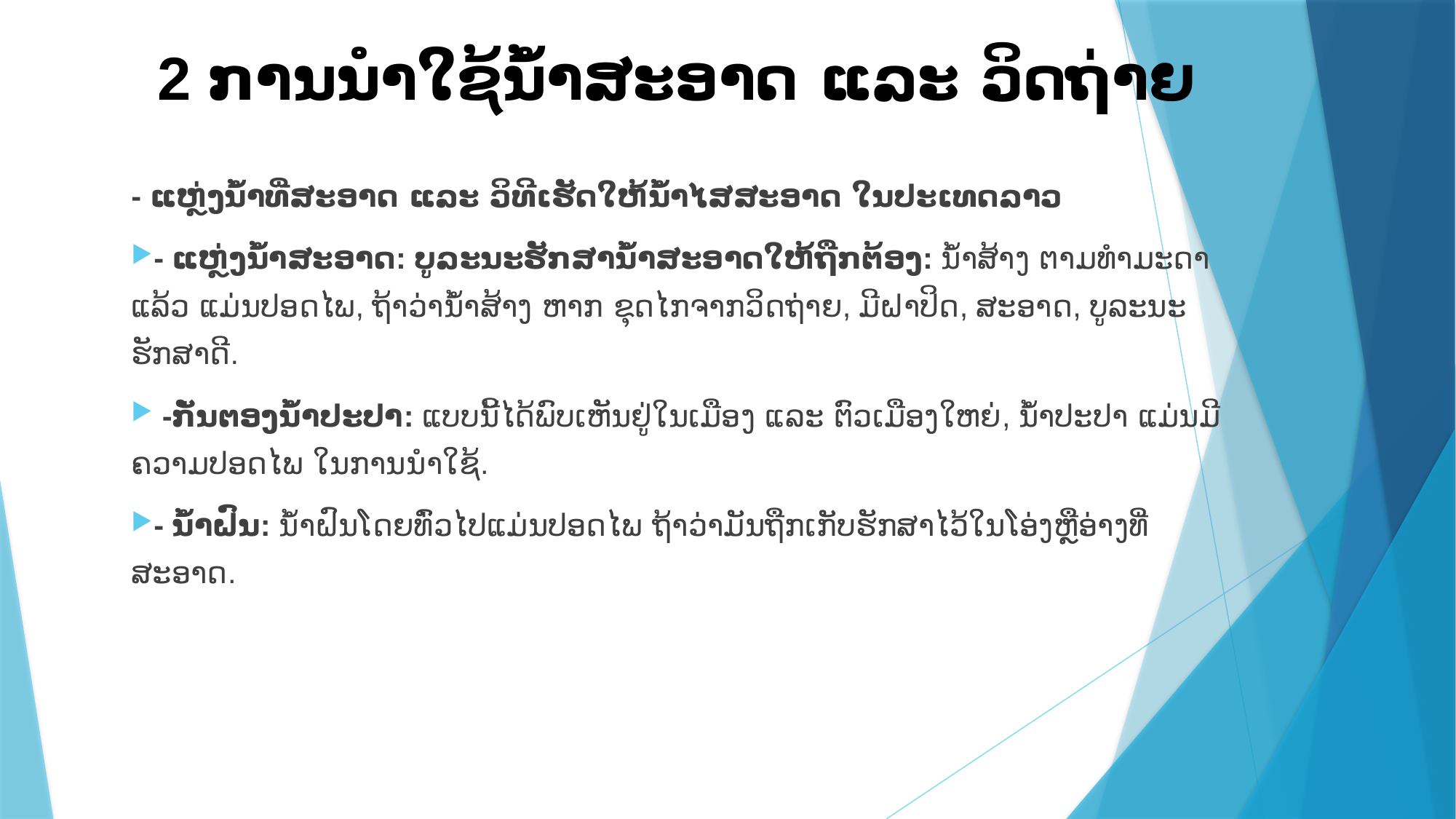

# 2 ການນຳໃຊ້ນໍ້າສະອາດ ແລະ ວິດຖ່າຍ
- ແຫຼ່ງນໍ້າທີ່ສະອາດ ແລະ ວິທີເຮັດໃຫ້ນໍ້າໄສສະອາດ ໃນປ​ະເທດລາວ
- ແຫຼ່ງນໍ້າສະອາດ: ບູລະນະຮັກສານໍ້າສະອາດໃຫ້ຖືກຕ້ອງ: ນໍ້າສ້າງ ຕາມທໍາມະດາ​ແລ້ວ ແມ່ນປອດໄພ​, ຖ້າວ່ານໍ້າ​ສ້າງ ຫາກ ຂຸດໄກຈາກວິດຖ່າຍ, ມີຝາປິດ, ສະອາດ, ບູລະນະຮັກສາດີ.
 -ກັ່ນ​ຕອງນໍ້າປະປາ: ແບບນີ້​ໄດ້ພົບ​ເຫັນຢູ່ໃນເມືອງ ແລະ ຕົວເມືອງໃຫຍ່, ນໍ້າປະປາ ແມ່ນມີຄວາມປອດໄພ ໃນການນຳໃຊ້.
- ນໍ້າຝົນ: ນໍ້າຝົນໂດຍທົ່ວໄປແມ່ນປອດໄພ ຖ້າວ່າມັນຖືກເກັບຮັກສາໄວ້ໃນໂອ່ງຫຼືອ່າງທີ່ສະອາດ.